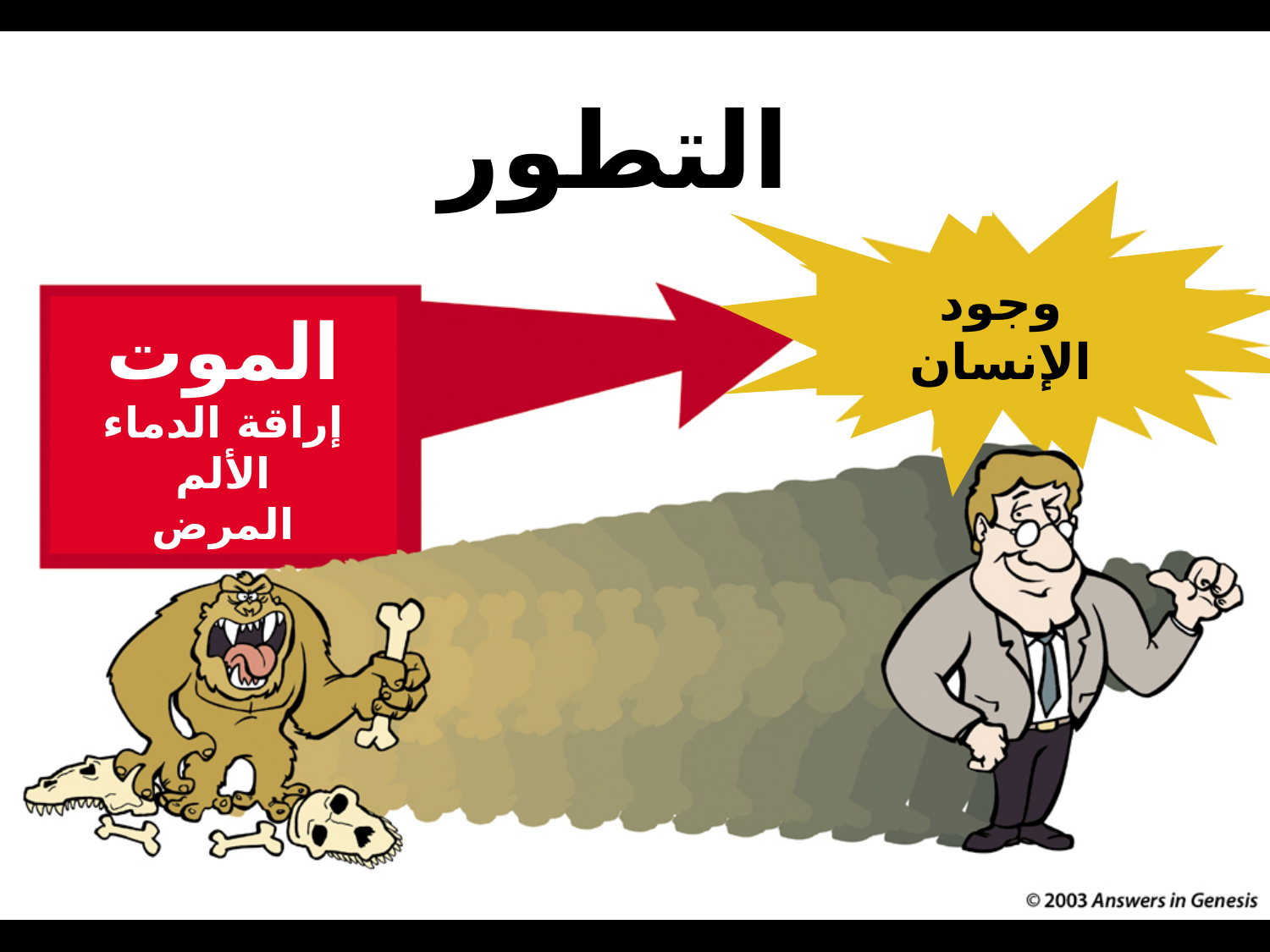

# Evolution: Death-Man 00413

التطور

وجود
الإنسان
الموت
إراقة الدماء
الألم
المرض